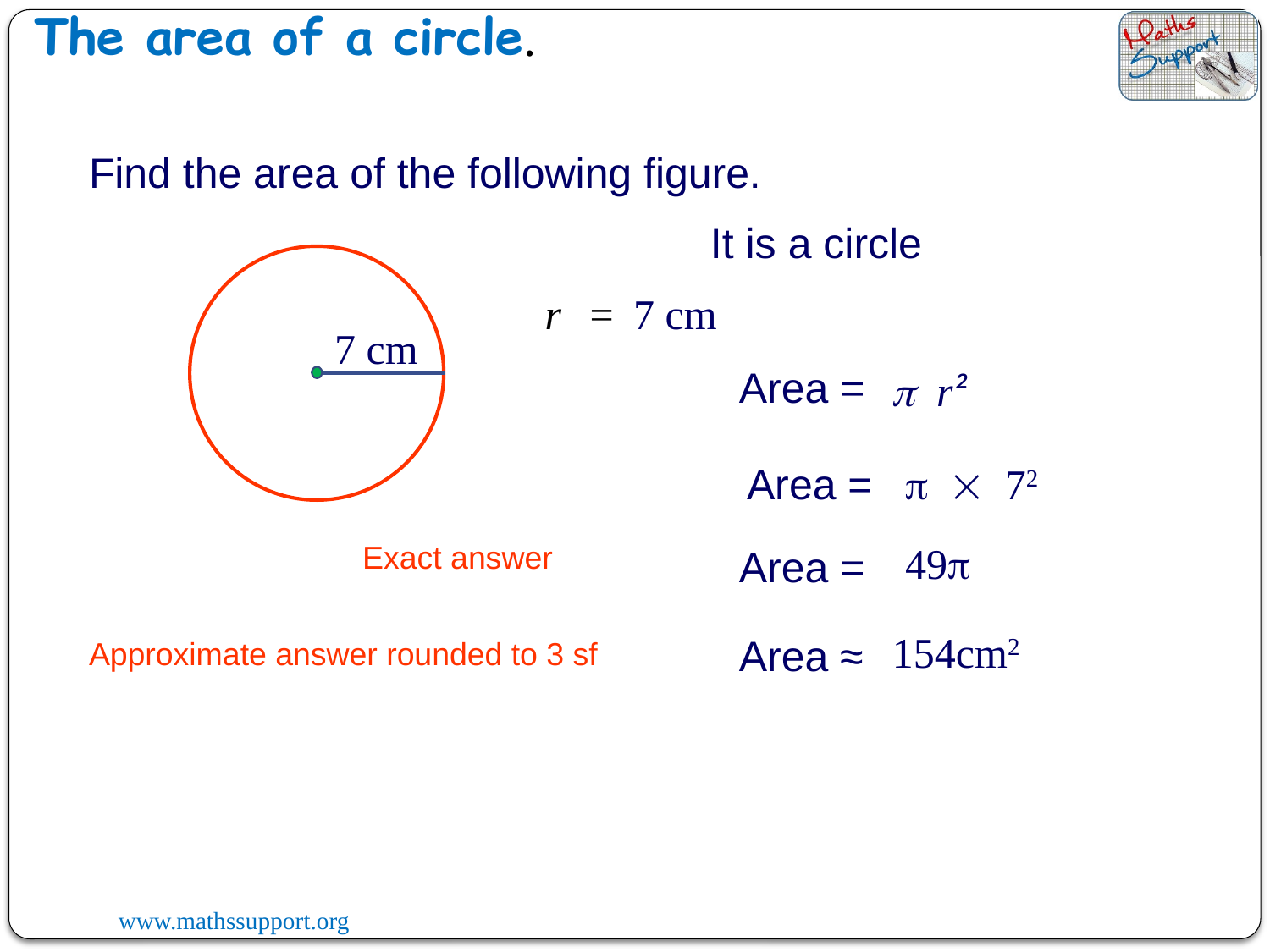

The area of a circle.

Find the area of the following figure.
It is a circle

7 cm
=
r
7 cm
Area =
π r²

π × 72
Area =
Exact answer
49π
Area =
154cm2
Area ≈
Approximate answer rounded to 3 sf